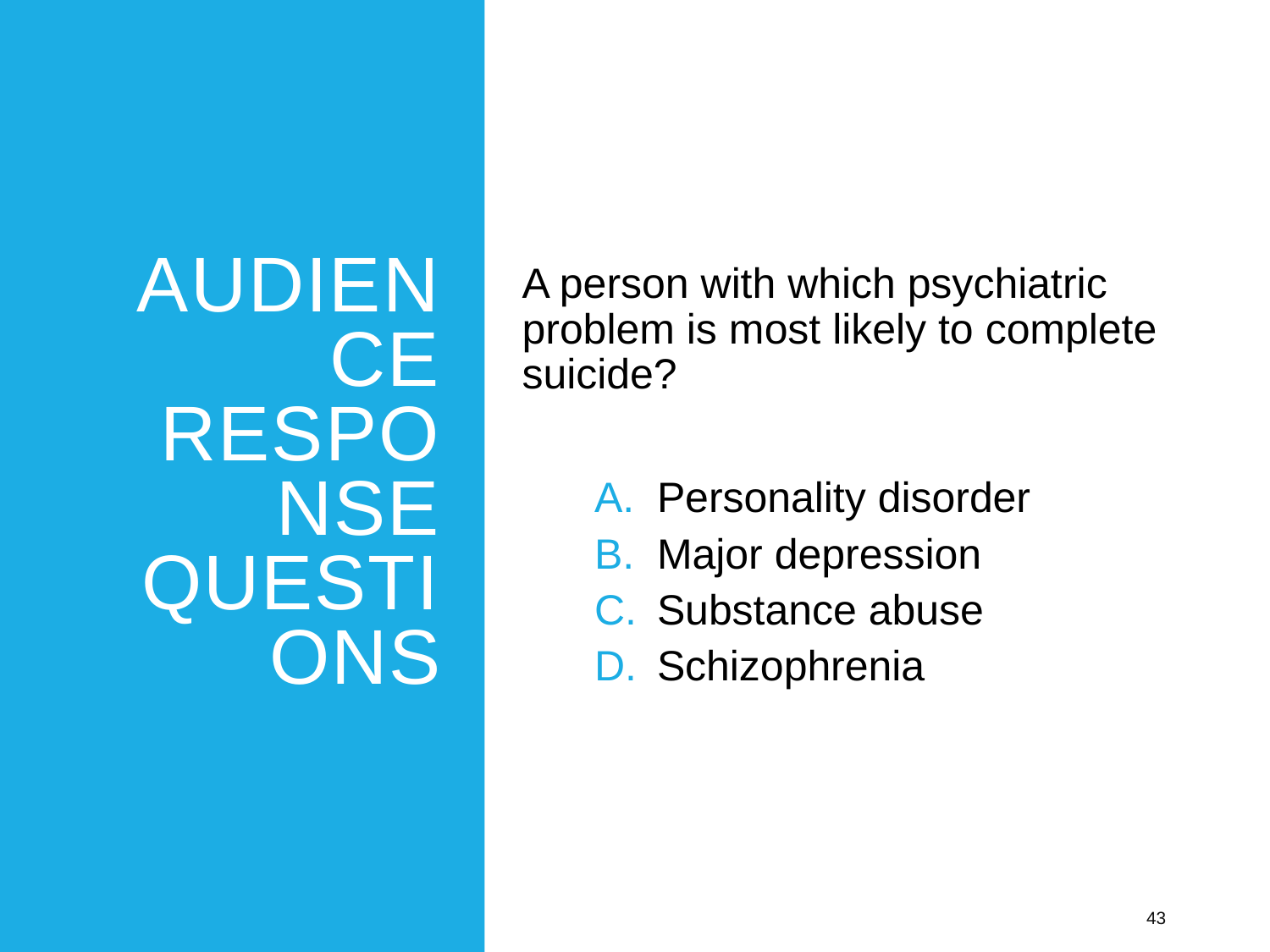

# Audience Response Questions
A person with which psychiatric problem is most likely to complete suicide?

Personality disorder
Major depression
Substance abuse
Schizophrenia
 43